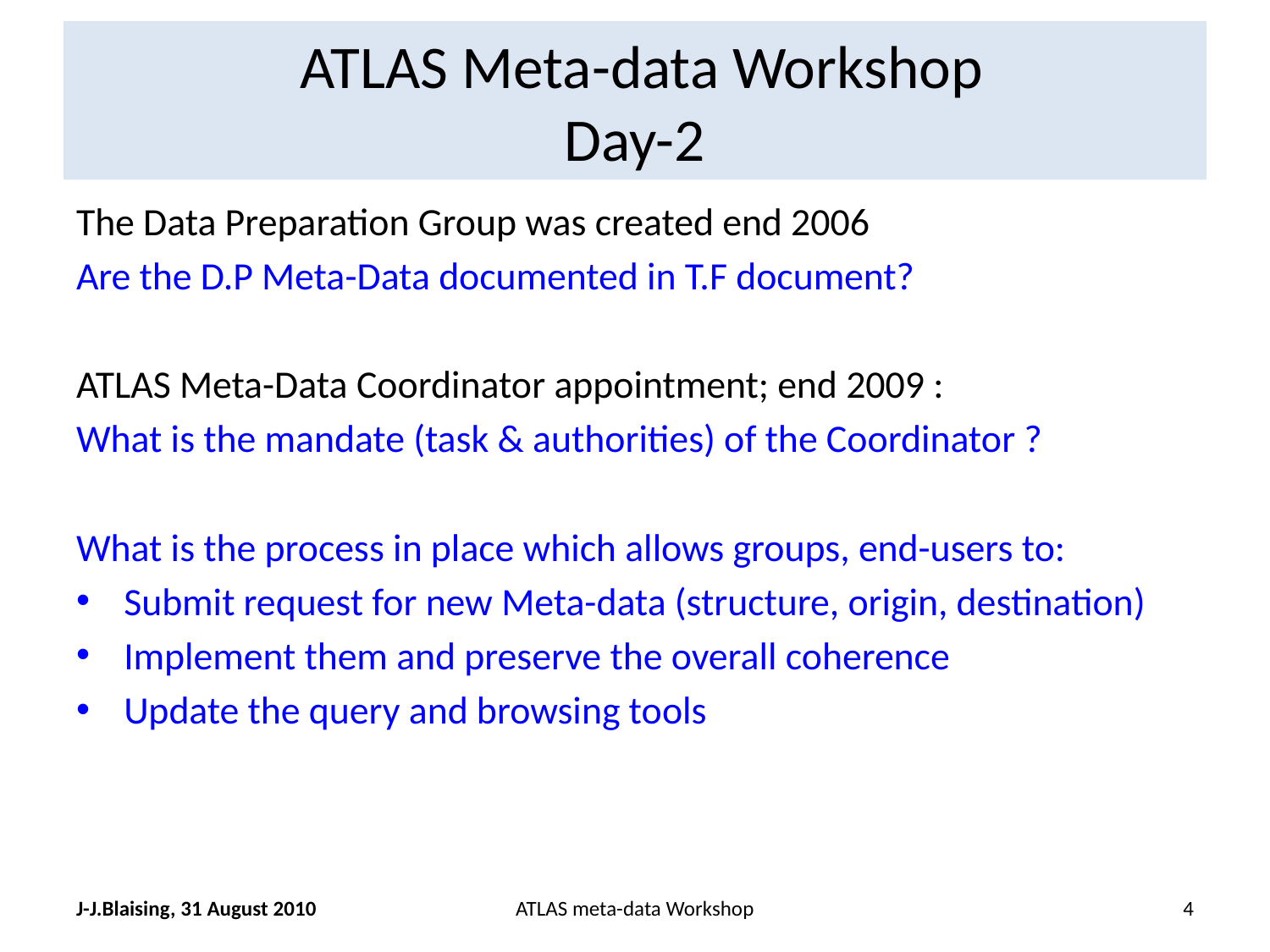

# ATLAS Meta-data Workshop Day-2
The Data Preparation Group was created end 2006
Are the D.P Meta-Data documented in T.F document?

ATLAS Meta-Data Coordinator appointment; end 2009 :
What is the mandate (task & authorities) of the Coordinator ?

What is the process in place which allows groups, end-users to:
Submit request for new Meta-data (structure, origin, destination)
Implement them and preserve the overall coherence
Update the query and browsing tools

J-J.Blaising, 31 August 2010
ATLAS meta-data Workshop
4